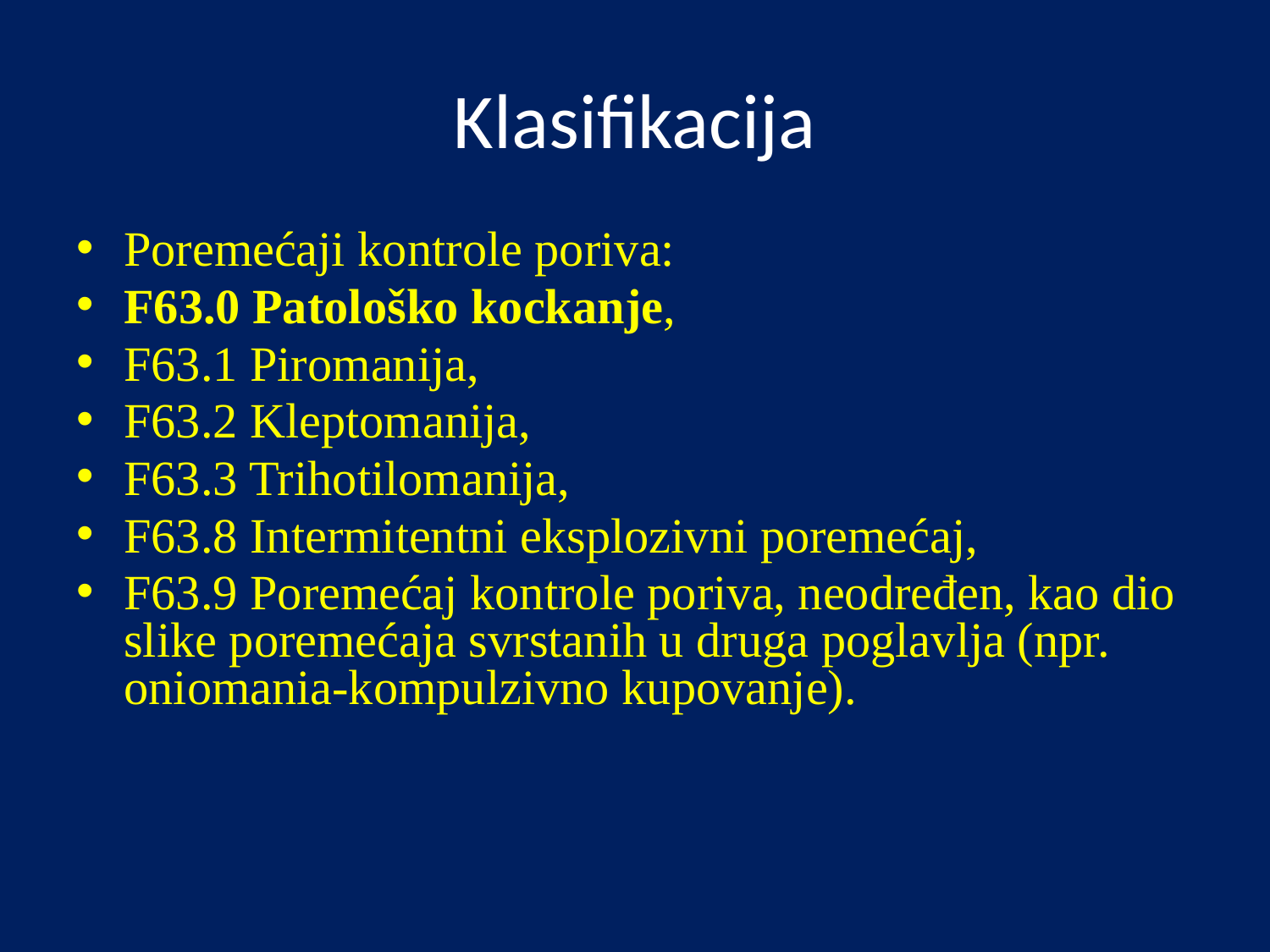

# Klasifikacija
Poremećaji kontrole poriva:
F63.0 Patološko kockanje,
F63.1 Piromanija,
F63.2 Kleptomanija,
F63.3 Trihotilomanija,
F63.8 Intermitentni eksplozivni poremećaj,
F63.9 Poremećaj kontrole poriva, neodređen, kao dio slike poremećaja svrstanih u druga poglavlja (npr. oniomania-kompulzivno kupovanje).